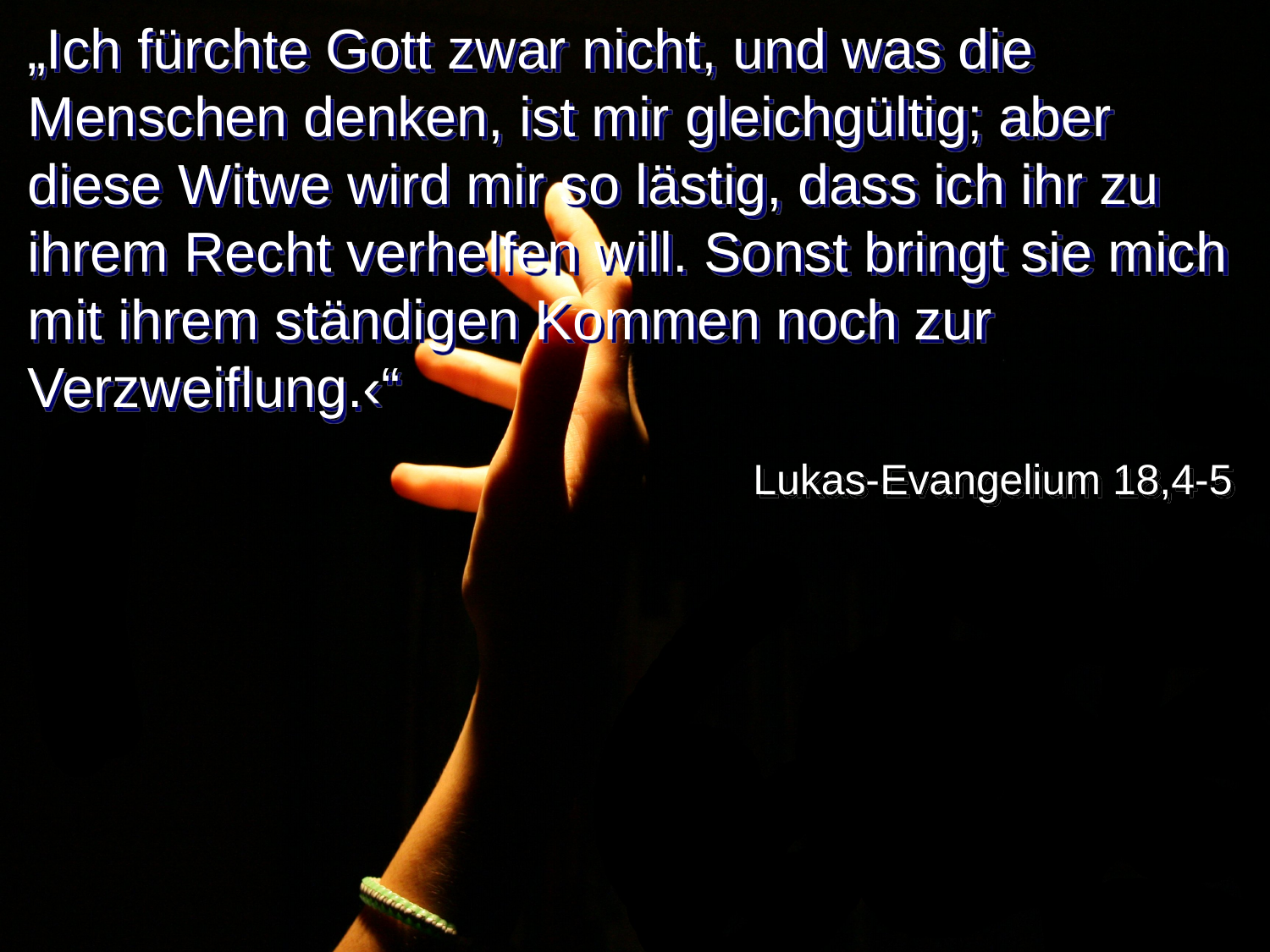

# „Ich fürchte Gott zwar nicht, und was die Menschen denken, ist mir gleichgültig; aber diese Witwe wird mir so lästig, dass ich ihr zu ihrem Recht verhelfen will. Sonst bringt sie mich mit ihrem ständigen Kommen noch zur Verzweiflung.‹“
Lukas-Evangelium 18,4-5